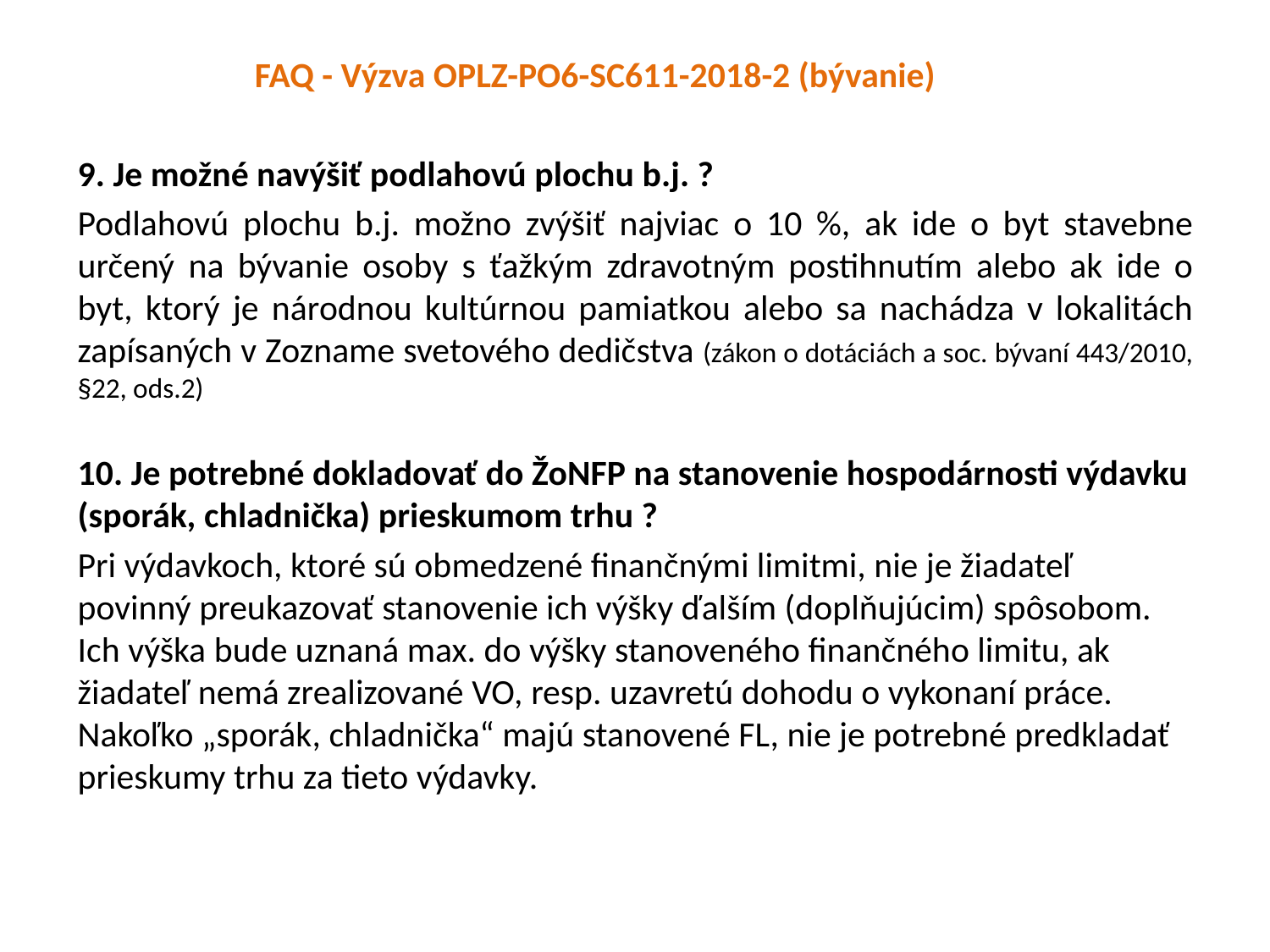

FAQ - Výzva OPLZ-PO6-SC611-2018-2 (bývanie)

9. Je možné navýšiť podlahovú plochu b.j. ?
Podlahovú plochu b.j. možno zvýšiť najviac o 10 %, ak ide o byt stavebne určený na bývanie osoby s ťažkým zdravotným postihnutím alebo ak ide o byt, ktorý je národnou kultúrnou pamiatkou alebo sa nachádza v lokalitách zapísaných v Zozname svetového dedičstva (zákon o dotáciách a soc. bývaní 443/2010, §22, ods.2)

10. Je potrebné dokladovať do ŽoNFP na stanovenie hospodárnosti výdavku (sporák, chladnička) prieskumom trhu ?
Pri výdavkoch, ktoré sú obmedzené finančnými limitmi, nie je žiadateľ povinný preukazovať stanovenie ich výšky ďalším (doplňujúcim) spôsobom. Ich výška bude uznaná max. do výšky stanoveného finančného limitu, ak žiadateľ nemá zrealizované VO, resp. uzavretú dohodu o vykonaní práce. Nakoľko „sporák, chladnička“ majú stanovené FL, nie je potrebné predkladať prieskumy trhu za tieto výdavky.